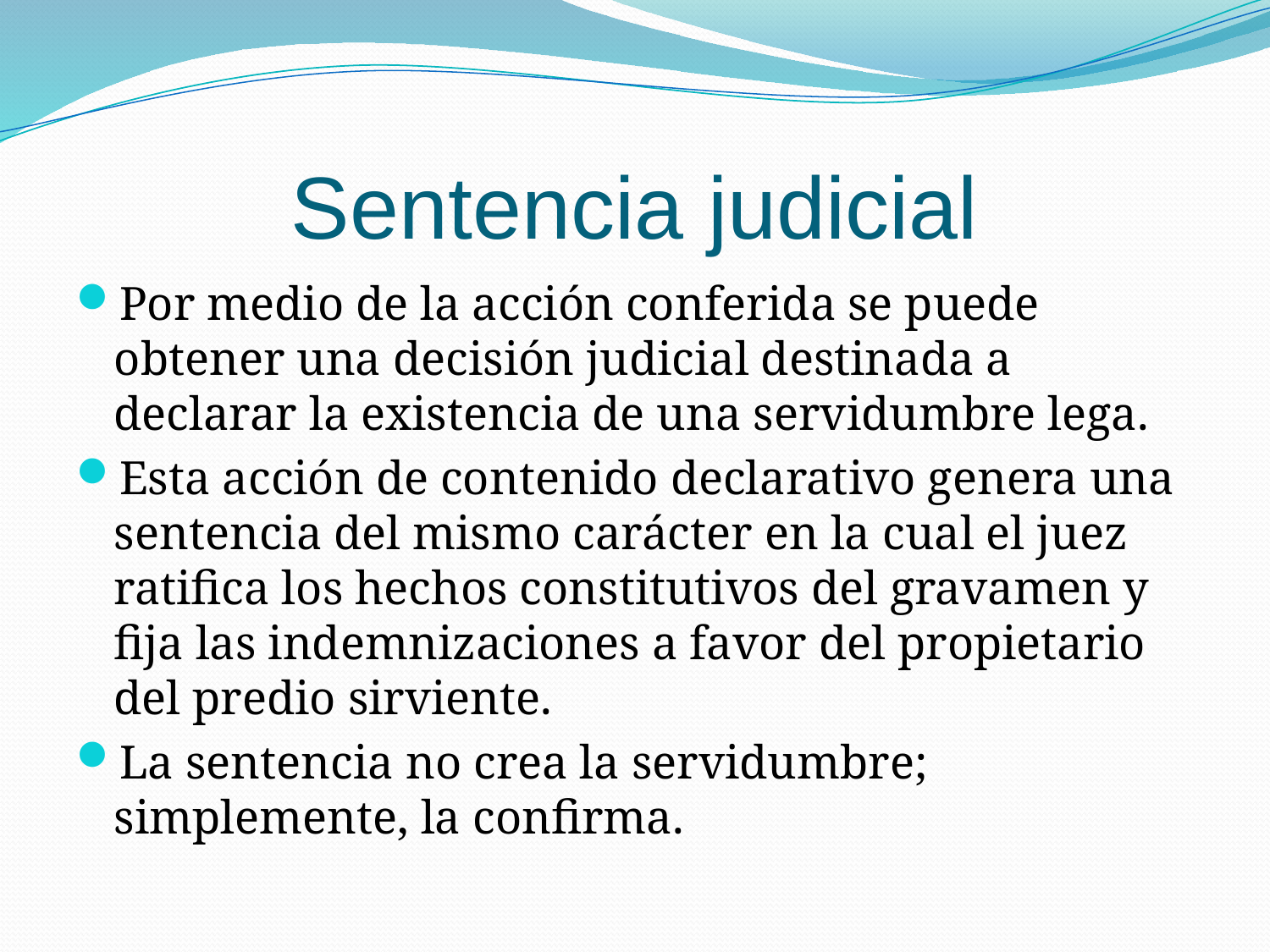

# Sentencia judicial
Por medio de la acción conferida se puede obtener una decisión judicial destinada a declarar la existencia de una servidumbre lega.
Esta acción de contenido declarativo genera una sentencia del mismo carácter en la cual el juez ratifica los hechos constitutivos del gravamen y fija las indemnizaciones a favor del propietario del predio sirviente.
La sentencia no crea la servidumbre; simplemente, la confirma.